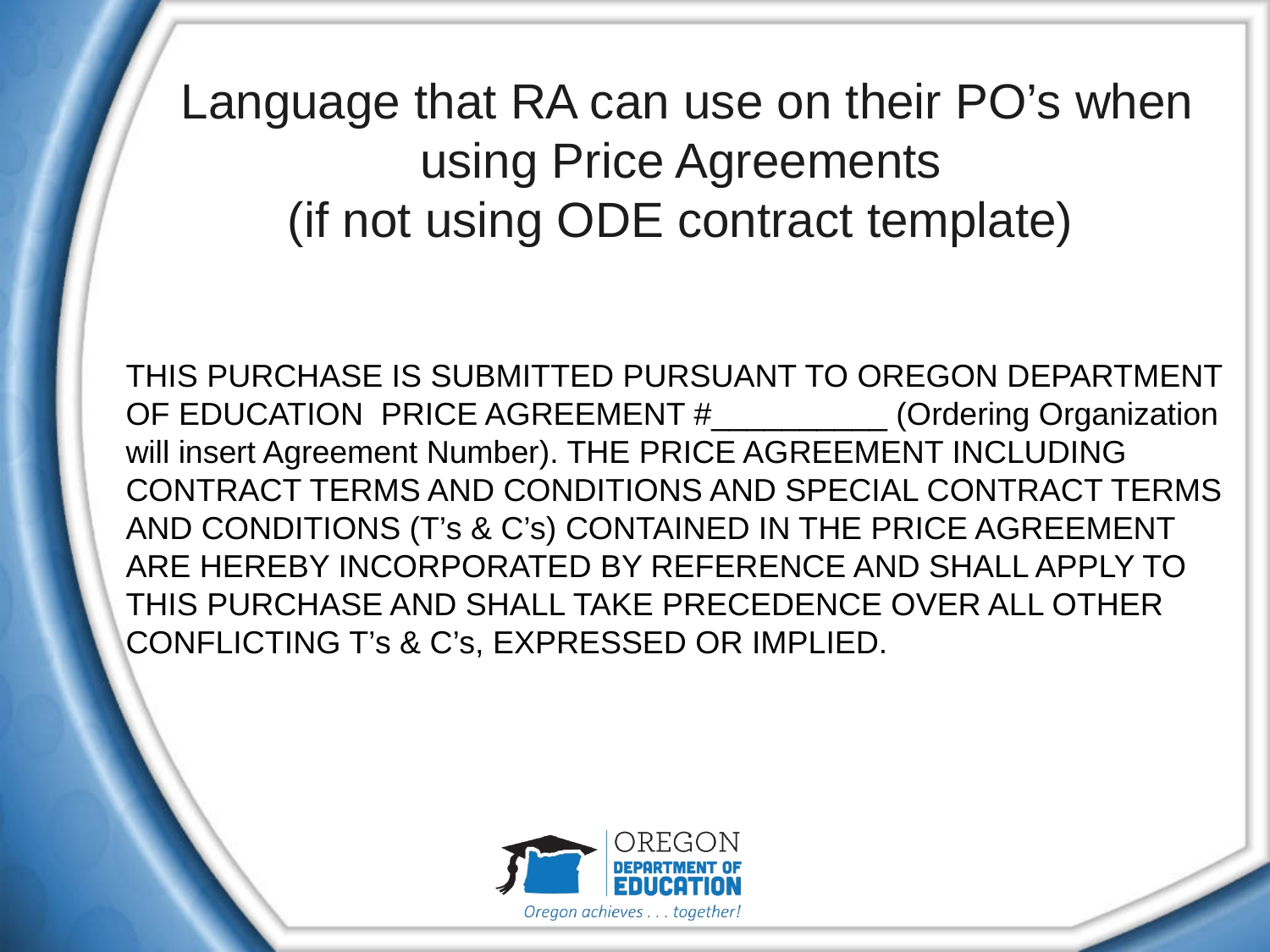

# Language that RA can use on their PO’s when using Price Agreements (if not using ODE contract template)
THIS PURCHASE IS SUBMITTED PURSUANT TO OREGON DEPARTMENT OF EDUCATION  PRICE AGREEMENT #__________ (Ordering Organization will insert Agreement Number). THE PRICE AGREEMENT INCLUDING CONTRACT TERMS AND CONDITIONS AND SPECIAL CONTRACT TERMS AND CONDITIONS (T’s & C’s) CONTAINED IN THE PRICE AGREEMENT ARE HEREBY INCORPORATED BY REFERENCE AND SHALL APPLY TO THIS PURCHASE AND SHALL TAKE PRECEDENCE OVER ALL OTHER CONFLICTING T’s & C’s, EXPRESSED OR IMPLIED.